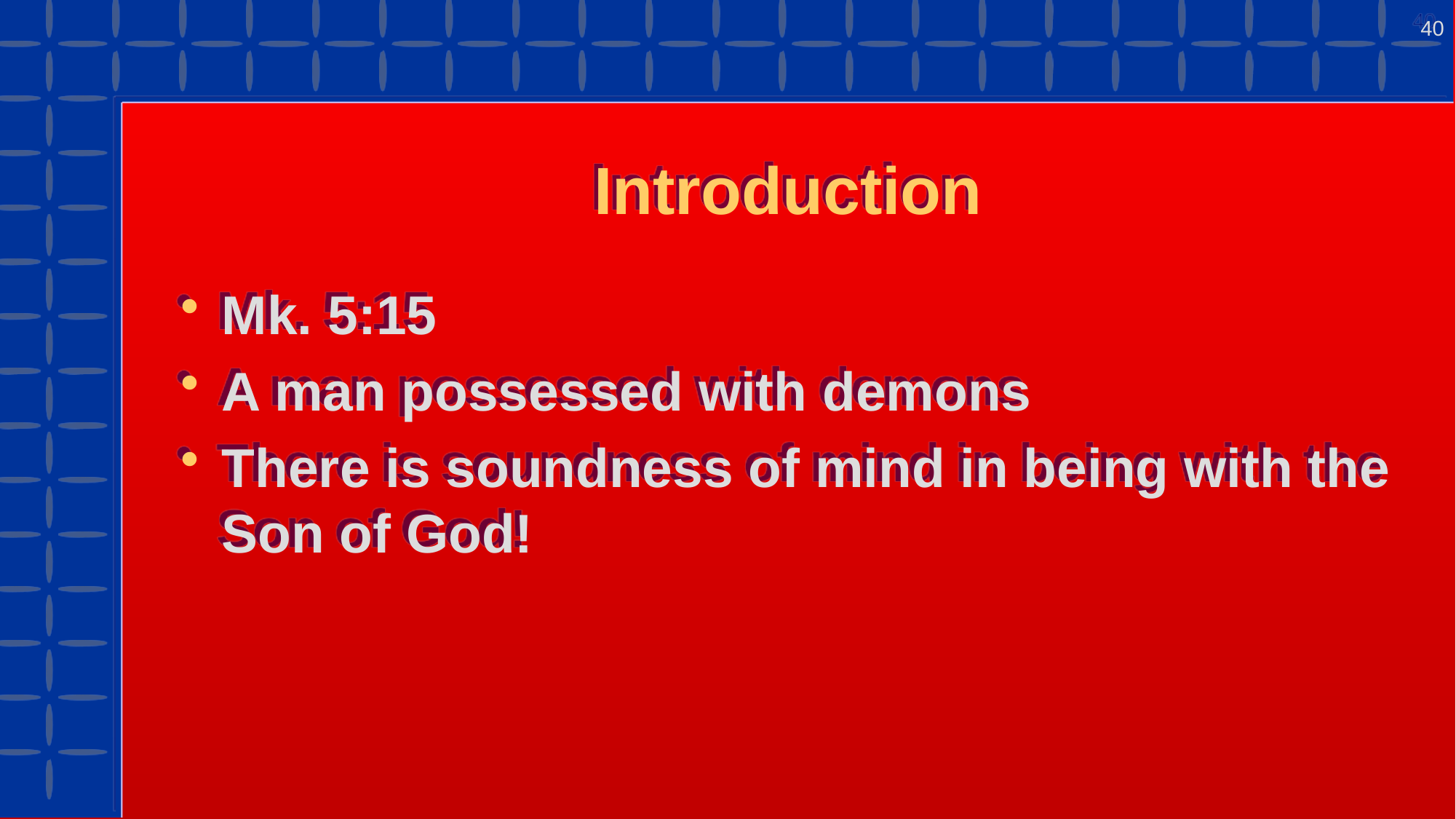

40
# Introduction
Mk. 5:15
A man possessed with demons
There is soundness of mind in being with the Son of God!